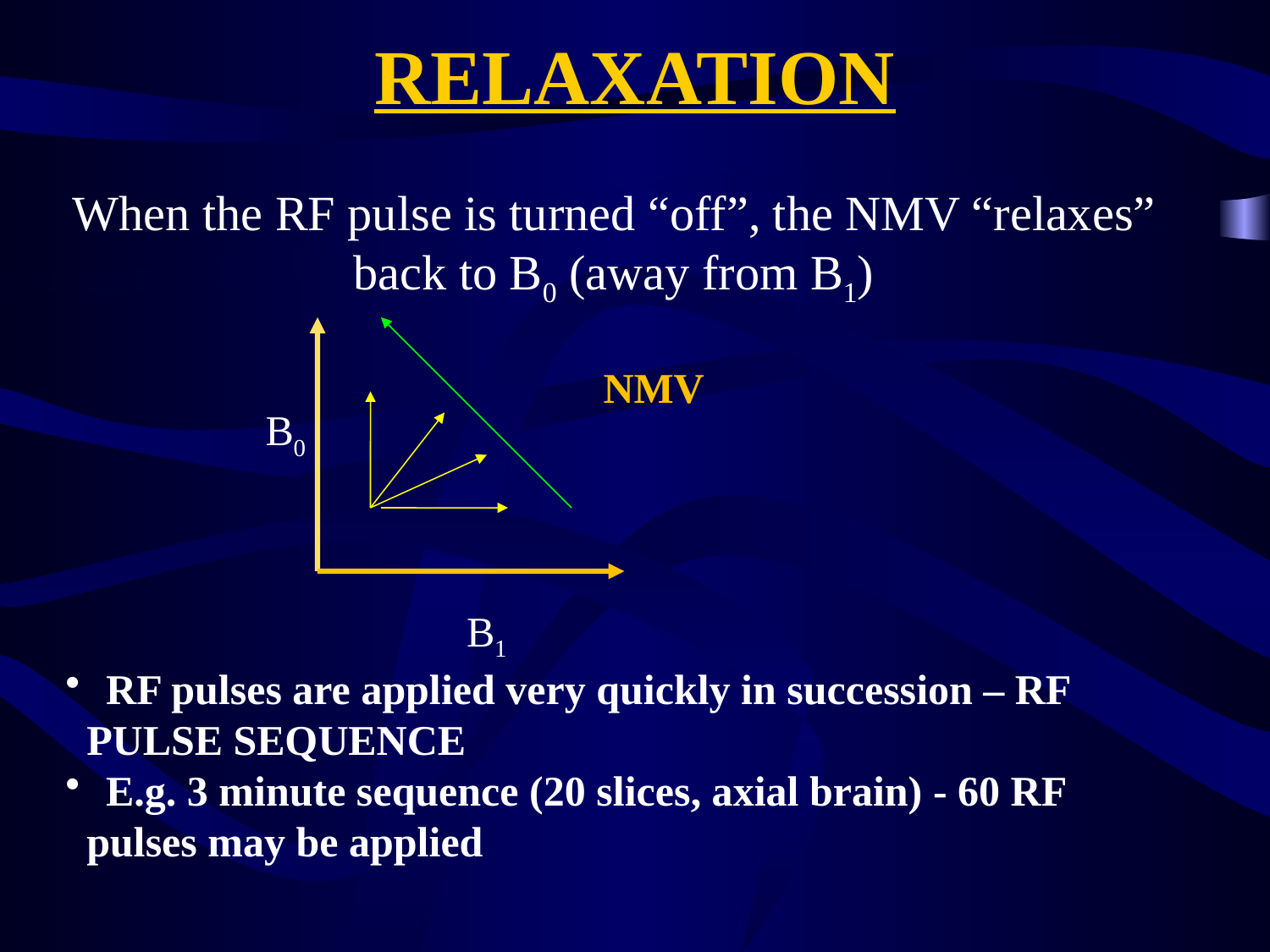

RELAXATION
When the RF pulse is turned “off”, the NMV “relaxes” back to B0 (away from B1)

NMV

B0

B1
 RF pulses are applied very quickly in succession – RF
  PULSE SEQUENCE
 E.g. 3 minute sequence (20 slices, axial brain) - 60 RF
  pulses may be applied